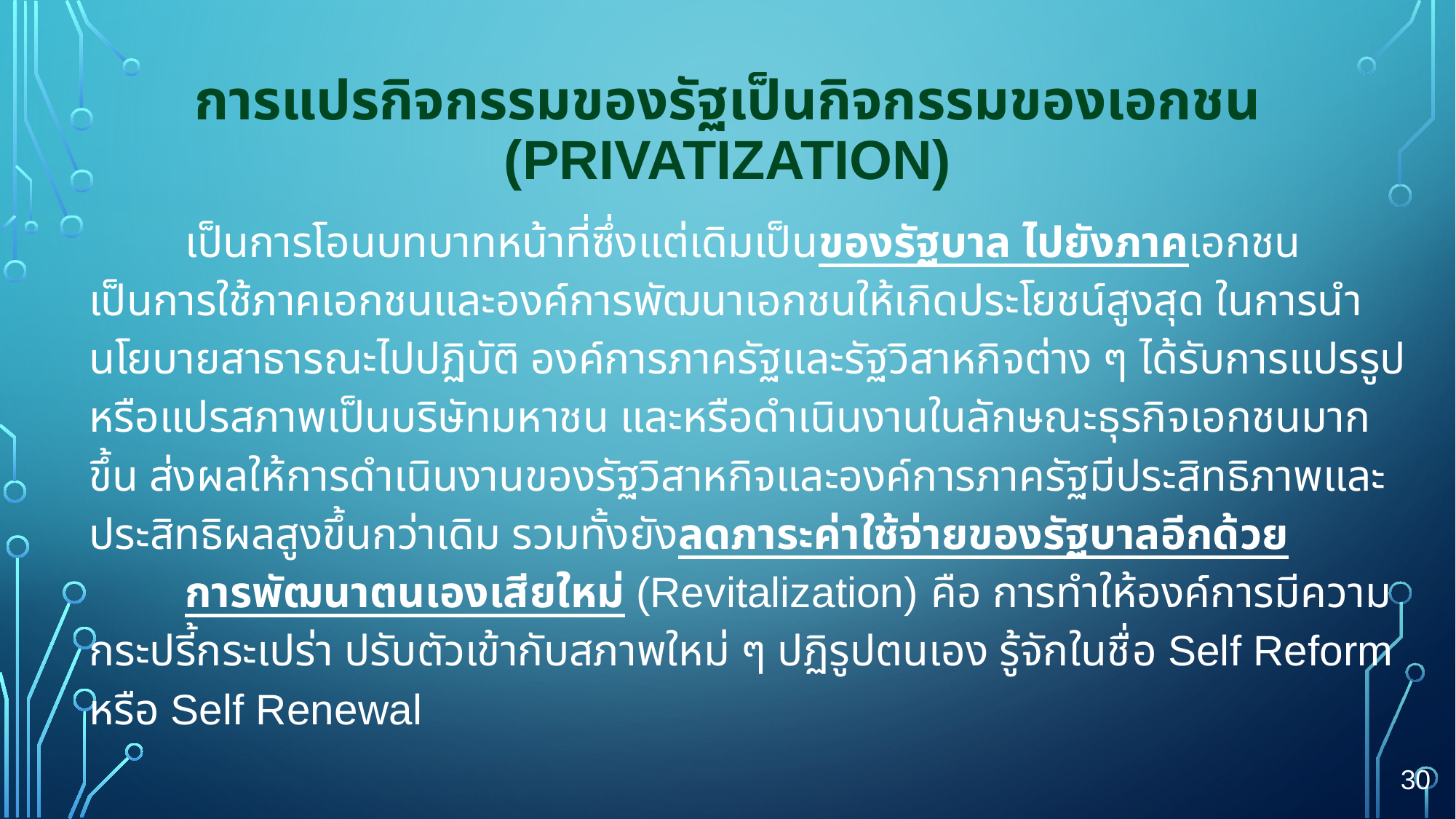

# การแปรกิจกรรมของรัฐเป็นกิจกรรมของเอกชน (Privatization)
	เป็นการโอนบทบาทหน้าที่ซึ่งแต่เดิมเป็นของรัฐบาล ไปยังภาคเอกชน เป็นการใช้ภาคเอกชนและองค์การพัฒนาเอกชนให้เกิดประโยชน์สูงสุด ในการนำนโยบายสาธารณะไปปฏิบัติ องค์การภาครัฐและรัฐวิสาหกิจต่าง ๆ ได้รับการแปรรูปหรือแปรสภาพเป็นบริษัทมหาชน และหรือดำเนินงานในลักษณะธุรกิจเอกชนมากขึ้น ส่งผลให้การดำเนินงานของรัฐวิสาหกิจและองค์การภาครัฐมีประสิทธิภาพและประสิทธิผลสูงขึ้นกว่าเดิม รวมทั้งยังลดภาระค่าใช้จ่ายของรัฐบาลอีกด้วย
	การพัฒนาตนเองเสียใหม่ (Revitalization) คือ การทำให้องค์การมีความกระปรี้กระเปร่า ปรับตัวเข้ากับสภาพใหม่ ๆ ปฏิรูปตนเอง รู้จักในชื่อ Self Reform หรือ Self Renewal
30